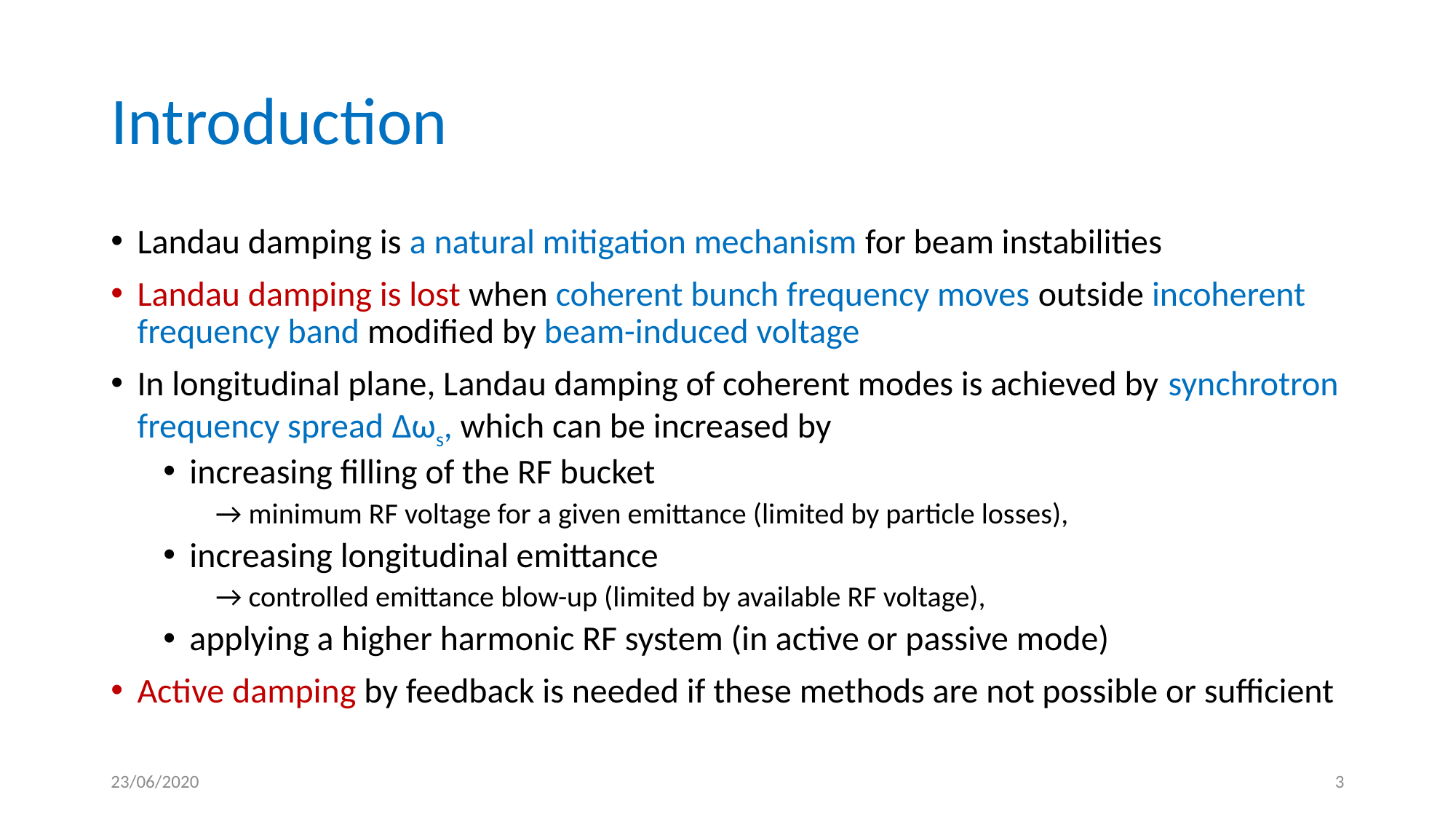

# Introduction
Landau damping is a natural mitigation mechanism for beam instabilities
Landau damping is lost when coherent bunch frequency moves outside incoherent frequency band modified by beam-induced voltage
In longitudinal plane, Landau damping of coherent modes is achieved by synchrotron frequency spread ∆ωs, which can be increased by
increasing filling of the RF bucket
        → minimum RF voltage for a given emittance (limited by particle losses),
increasing longitudinal emittance
→ controlled emittance blow-up (limited by available RF voltage),
applying a higher harmonic RF system (in active or passive mode)
Active damping by feedback is needed if these methods are not possible or sufficient
23/06/2020
3